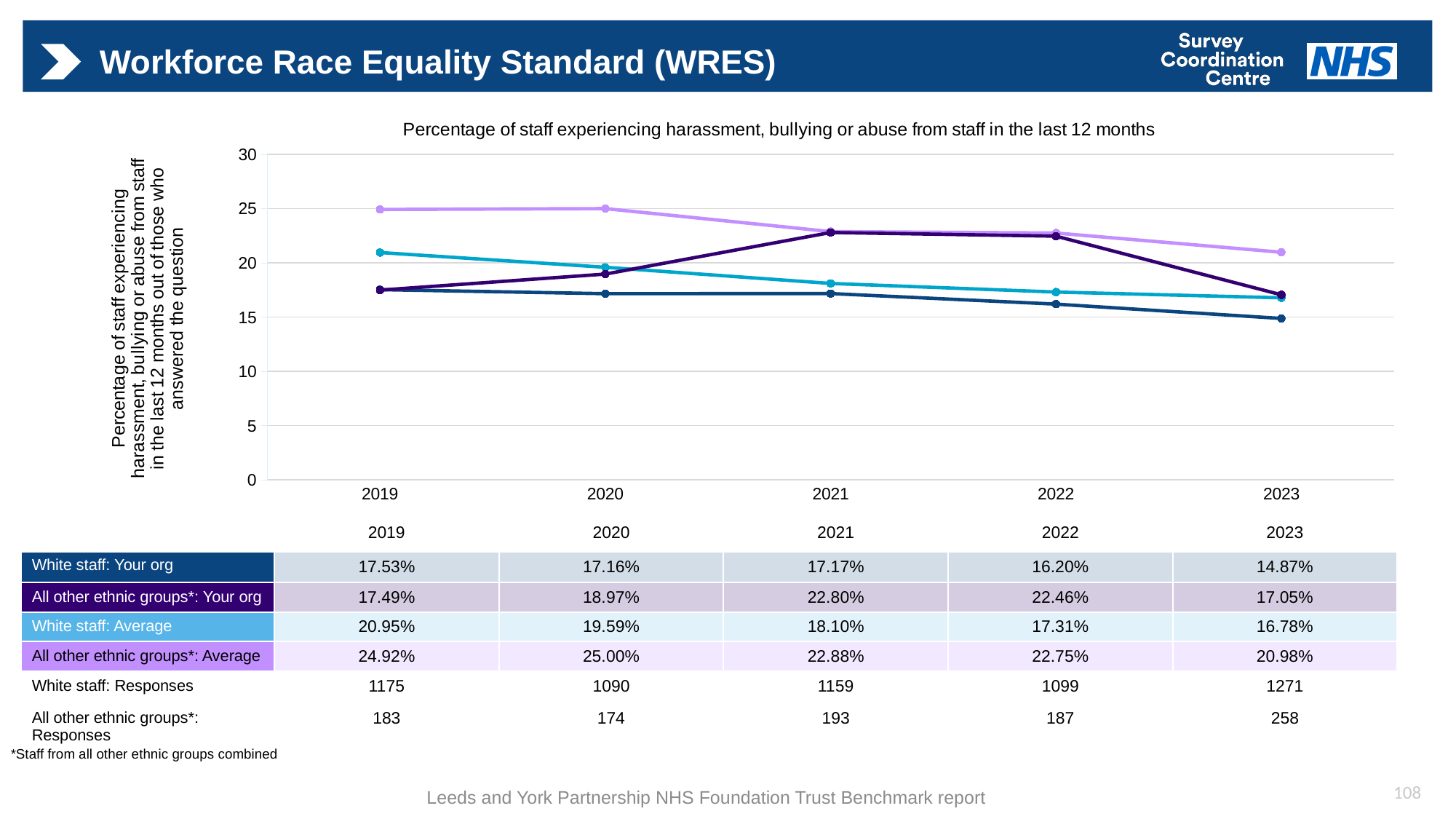

# Workforce Race Equality Standard (WRES)

### Chart: Percentage of staff experiencing harassment, bullying or abuse from staff in the last 12 months

| Category | White: Average | BME: Average | White: Your org | BME: Your org |
|---|---|---|---|---|
| 2019 | 20.95070422535211 | 24.9223602484472 | 17.53191489361702 | 17.4863387978142 |
| 2020 | 19.58934000196136 | 25.0 | 17.15596330275229 | 18.96551724137931 |
| 2021 | 18.100649350649352 | 22.88135593220339 | 17.16997411561691 | 22.797927461139892 |
| 2022 | 17.30931607092597 | 22.75132275132275 | 16.19654231119199 | 22.45989304812834 |
| 2023 | 16.77651288196525 | 20.97735399284863 | 14.87018095987411 | 17.05426356589147 |
|  | 2019 | 2020 | 2021 | 2022 | 2023 |
| --- | --- | --- | --- | --- | --- |
| White staff: Your org | 17.53% | 17.16% | 17.17% | 16.20% | 14.87% |
| All other ethnic groups\*: Your org | 17.49% | 18.97% | 22.80% | 22.46% | 17.05% |
| White staff: Average | 20.95% | 19.59% | 18.10% | 17.31% | 16.78% |
| All other ethnic groups\*: Average | 24.92% | 25.00% | 22.88% | 22.75% | 20.98% |
| White staff: Responses | 1175 | 1090 | 1159 | 1099 | 1271 |
| All other ethnic groups\*: Responses | 183 | 174 | 193 | 187 | 258 |
*Staff from all other ethnic groups combined
108
Leeds and York Partnership NHS Foundation Trust Benchmark report